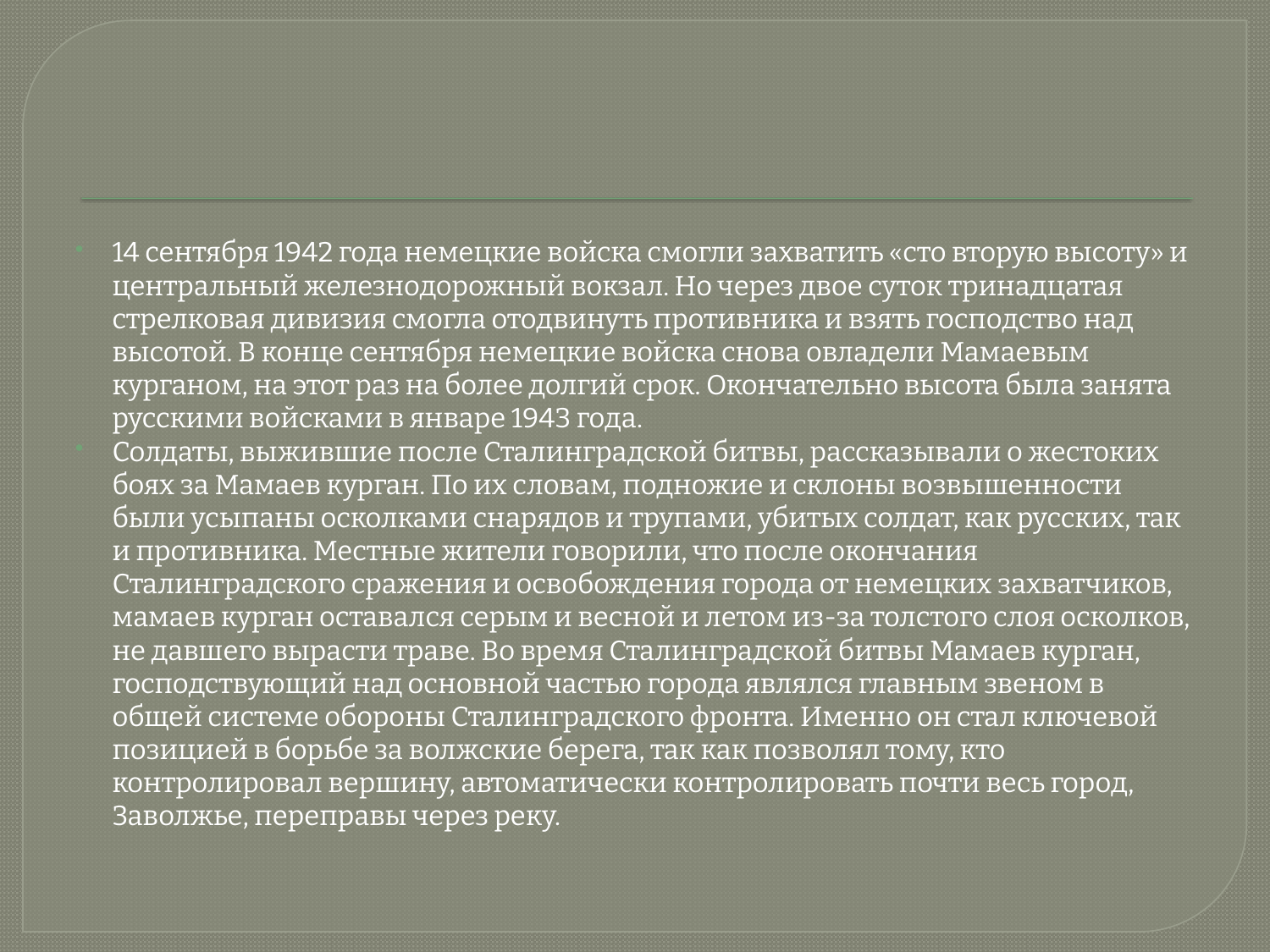

#
14 сентября 1942 года немецкие войска смогли захватить «сто вторую высоту» и центральный железнодорожный вокзал. Но через двое суток тринадцатая стрелковая дивизия смогла отодвинуть противника и взять господство над высотой. В конце сентября немецкие войска снова овладели Мамаевым курганом, на этот раз на более долгий срок. Окончательно высота была занята русскими войсками в январе 1943 года.
Солдаты, выжившие после Сталинградской битвы, рассказывали о жестоких боях за Мамаев курган. По их словам, подножие и склоны возвышенности были усыпаны осколками снарядов и трупами, убитых солдат, как русских, так и противника. Местные жители говорили, что после окончания Сталинградского сражения и освобождения города от немецких захватчиков, мамаев курган оставался серым и весной и летом из-за толстого слоя осколков, не давшего вырасти траве. Во время Сталинградской битвы Мамаев курган, господствующий над основной частью города являлся главным звеном в общей системе обороны Сталинградского фронта. Именно он стал ключевой позицией в борьбе за волжские берега, так как позволял тому, кто контролировал вершину, автоматически контролировать почти весь город, Заволжье, переправы через реку.